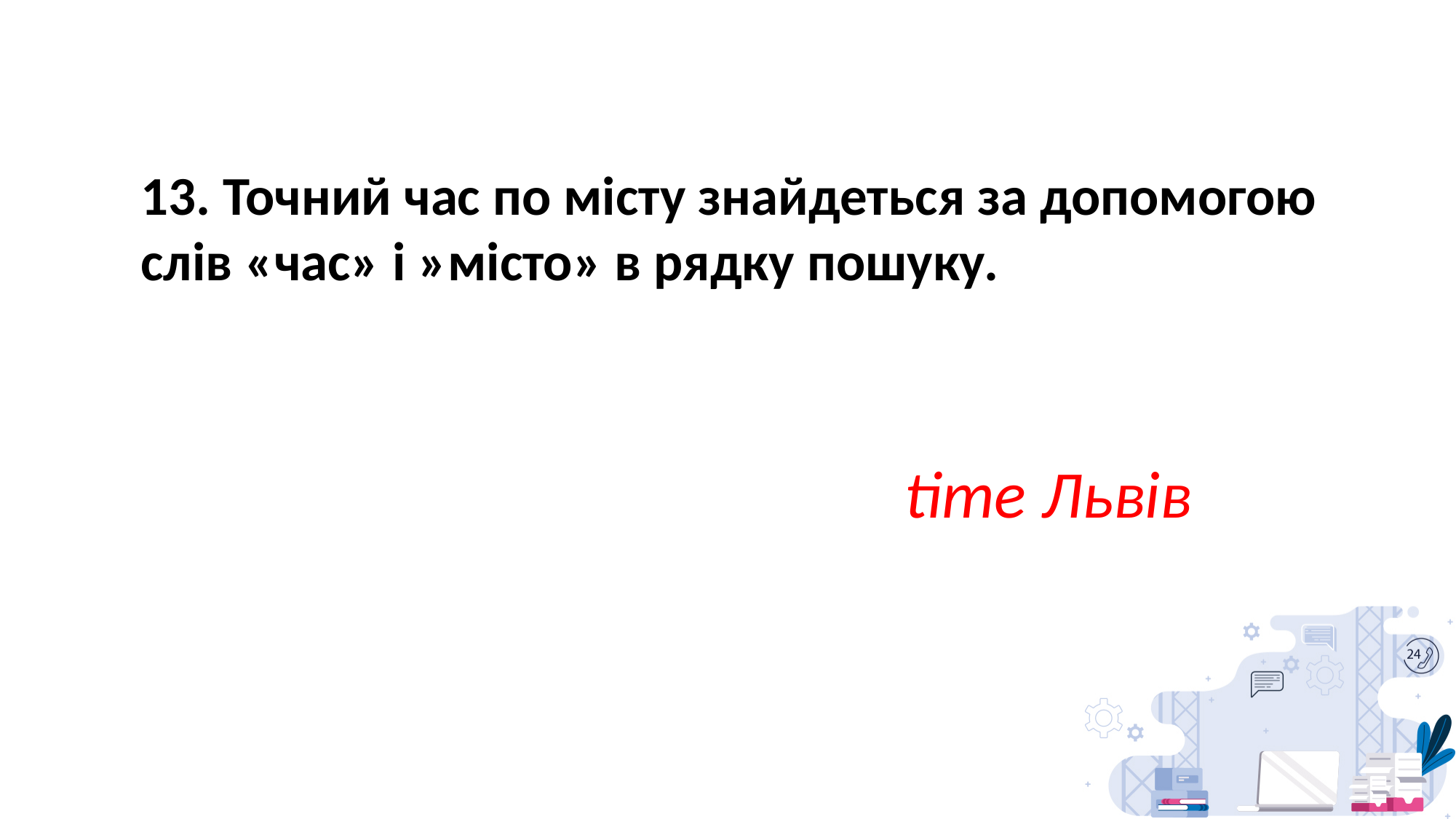

13. Точний час по місту знайдеться за допомогою слів «час» і »місто» в рядку пошуку.

							time Львів